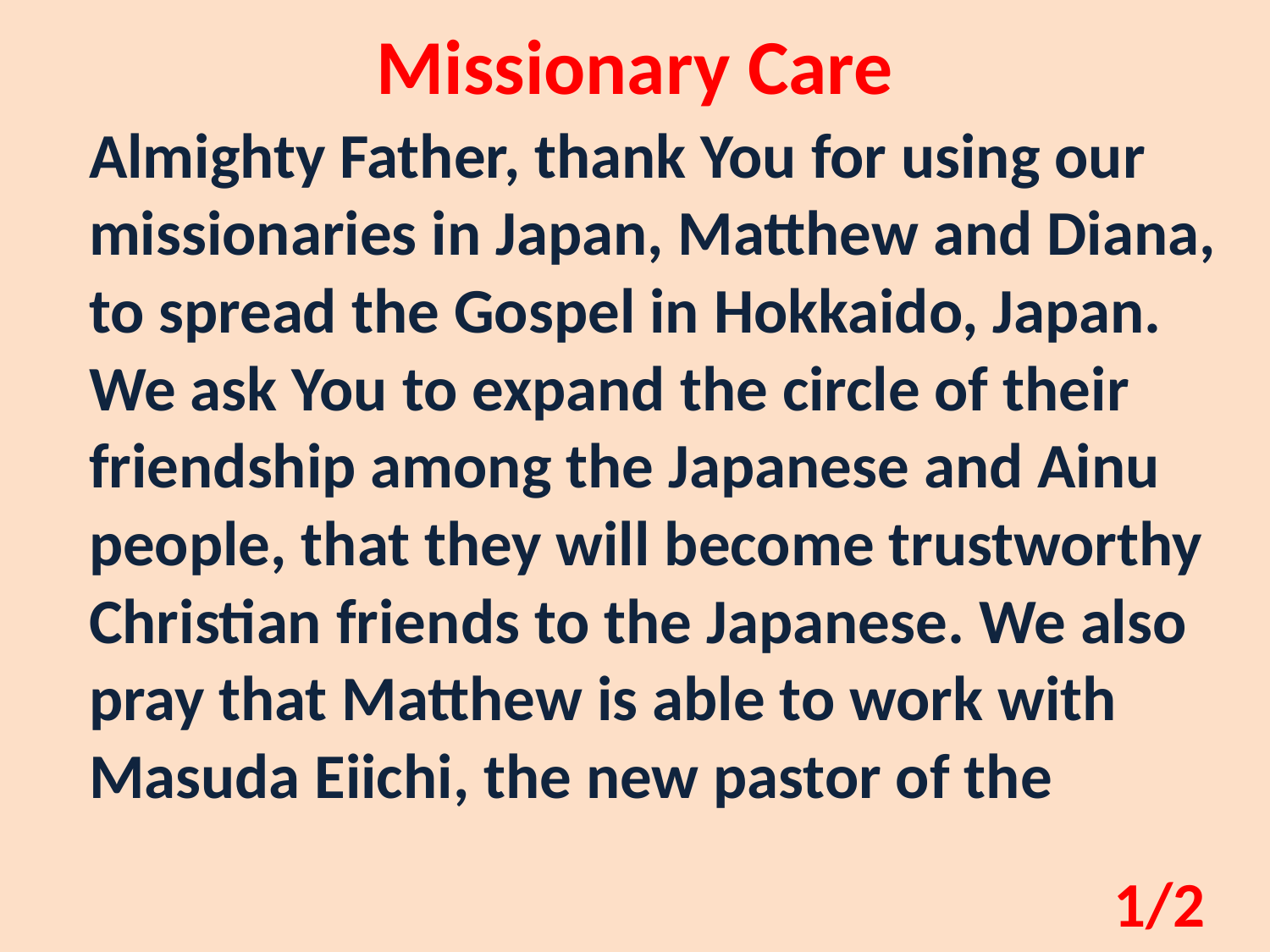

Missionary Care
Almighty Father, thank You for using our missionaries in Japan, Matthew and Diana, to spread the Gospel in Hokkaido, Japan. We ask You to expand the circle of their friendship among the Japanese and Ainu people, that they will become trustworthy Christian friends to the Japanese. We also pray that Matthew is able to work with Masuda Eiichi, the new pastor of the
1/2